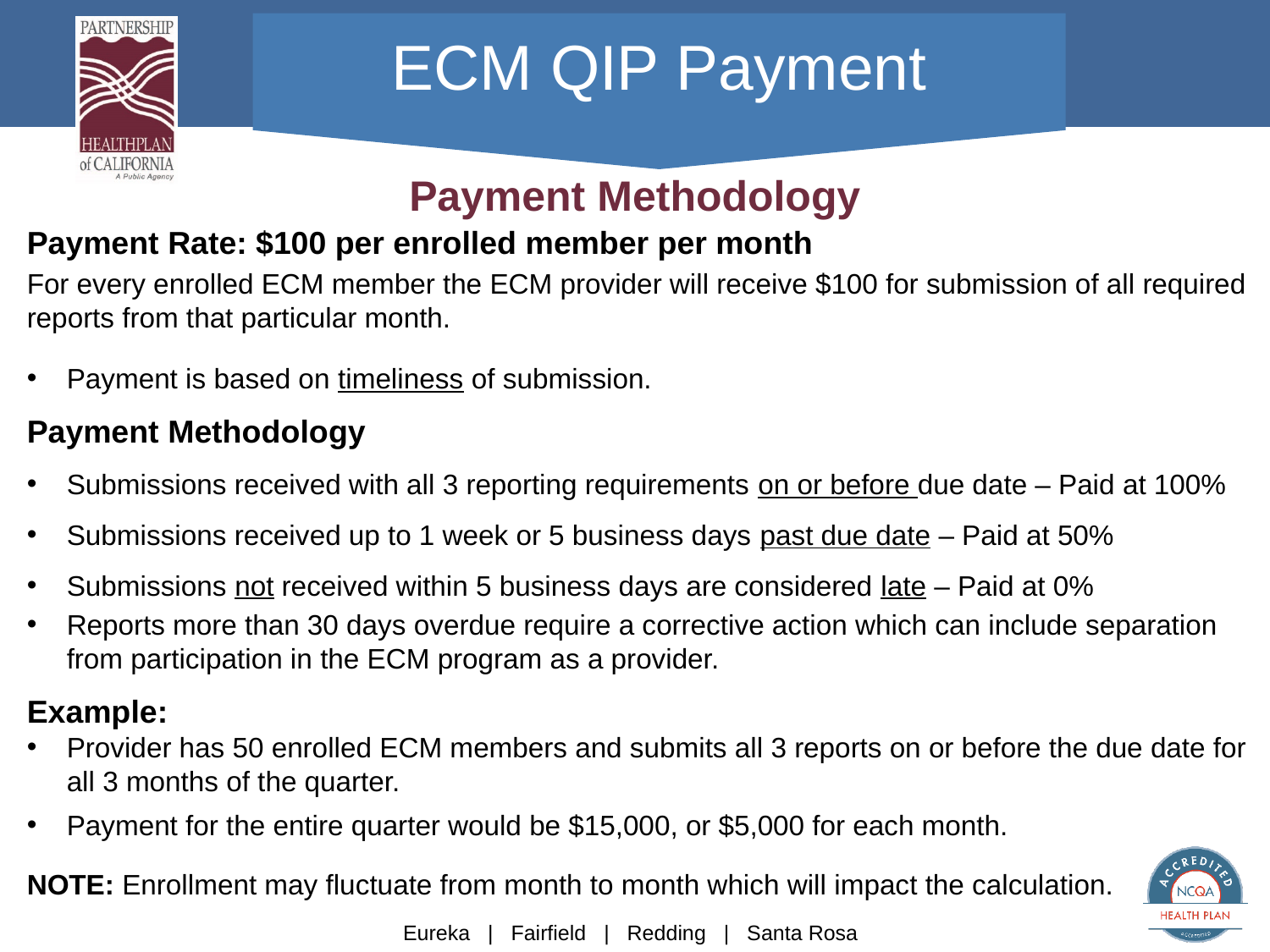

# ECM QIP Payment
Payment Methodology
Payment Rate: $100 per enrolled member per month
For every enrolled ECM member the ECM provider will receive $100 for submission of all required reports from that particular month.
Payment is based on timeliness of submission.

Payment Methodology
Submissions received with all 3 reporting requirements on or before due date – Paid at 100%
Submissions received up to 1 week or 5 business days past due date – Paid at 50%
Submissions not received within 5 business days are considered late – Paid at 0%
Reports more than 30 days overdue require a corrective action which can include separation from participation in the ECM program as a provider.

Example:
Provider has 50 enrolled ECM members and submits all 3 reports on or before the due date for all 3 months of the quarter.
Payment for the entire quarter would be $15,000, or $5,000 for each month.

NOTE: Enrollment may fluctuate from month to month which will impact the calculation.